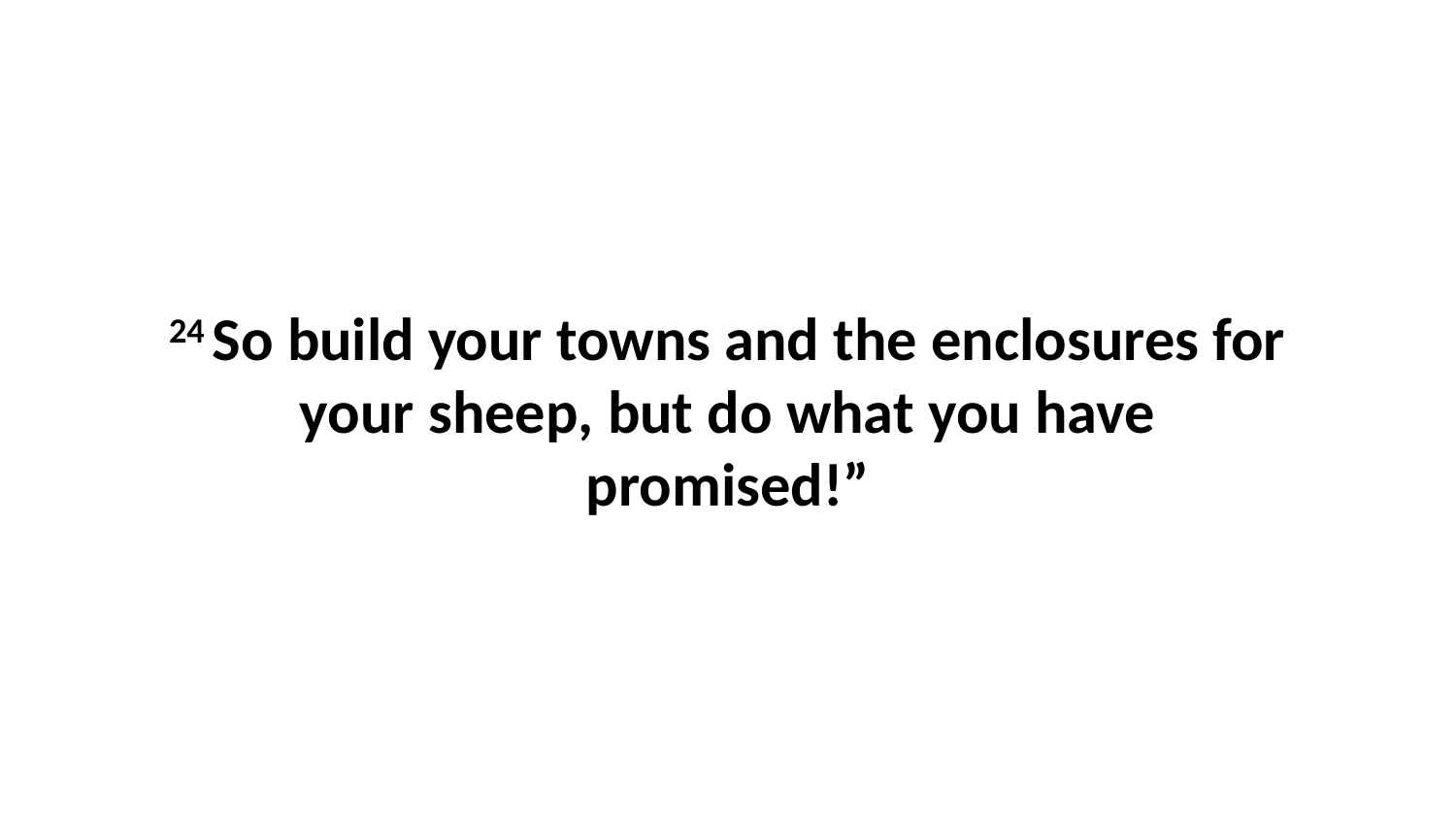

24 So build your towns and the enclosures for your sheep, but do what you have promised!”